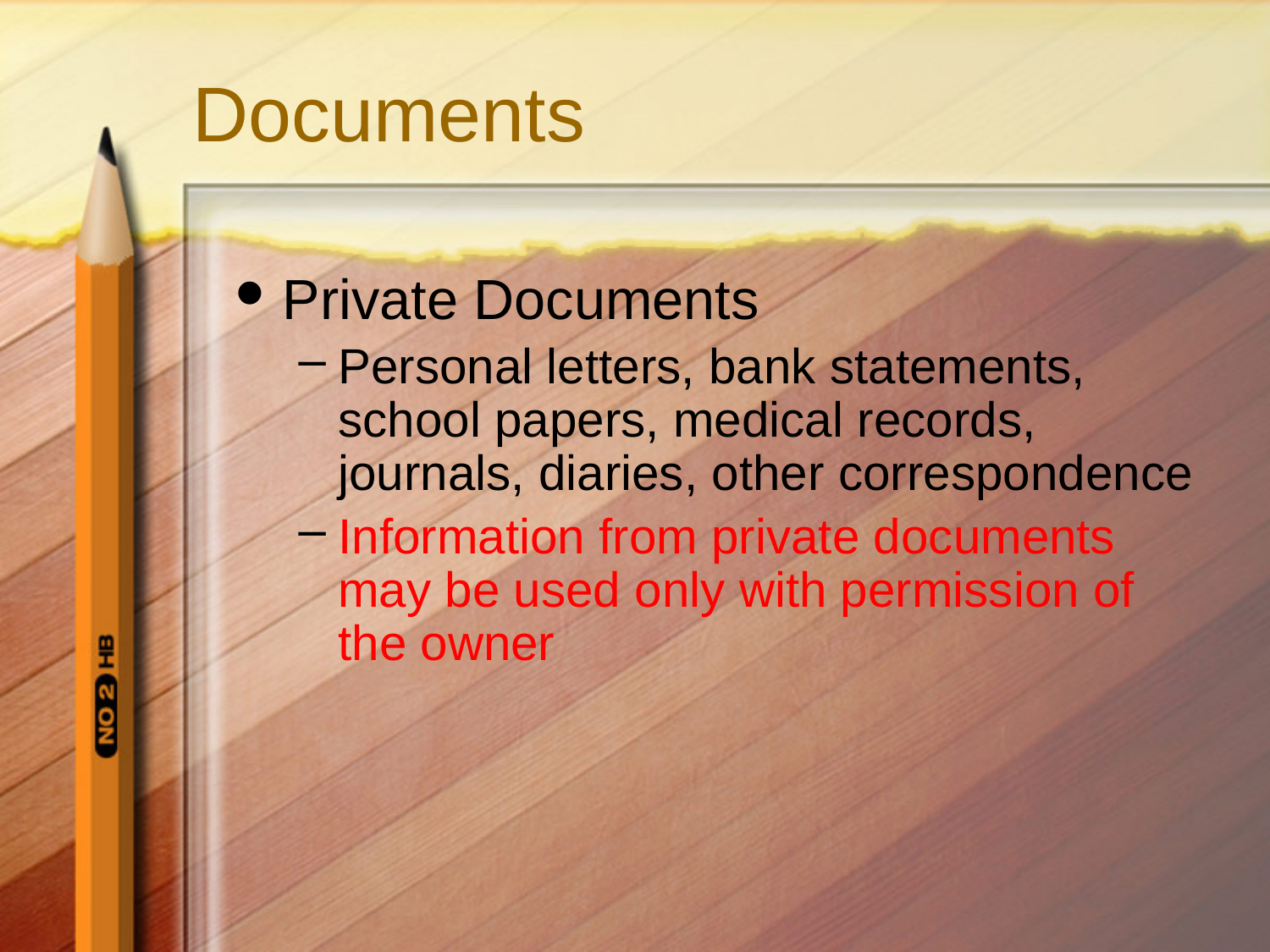

# Documents
Private Documents
Personal letters, bank statements, school papers, medical records, journals, diaries, other correspondence
Information from private documents may be used only with permission of the owner